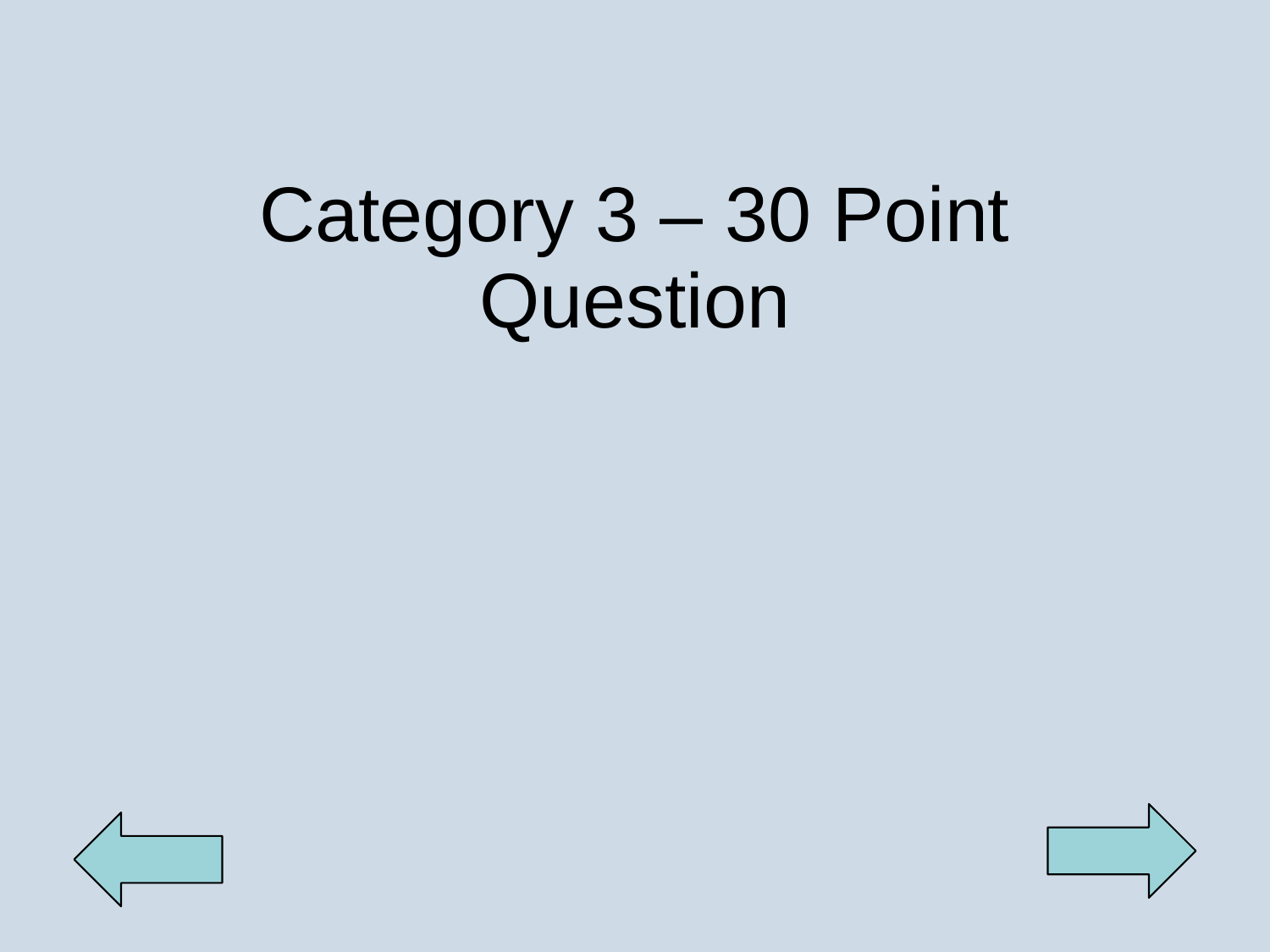

| Category 3 – 30 Point Question |
| --- |